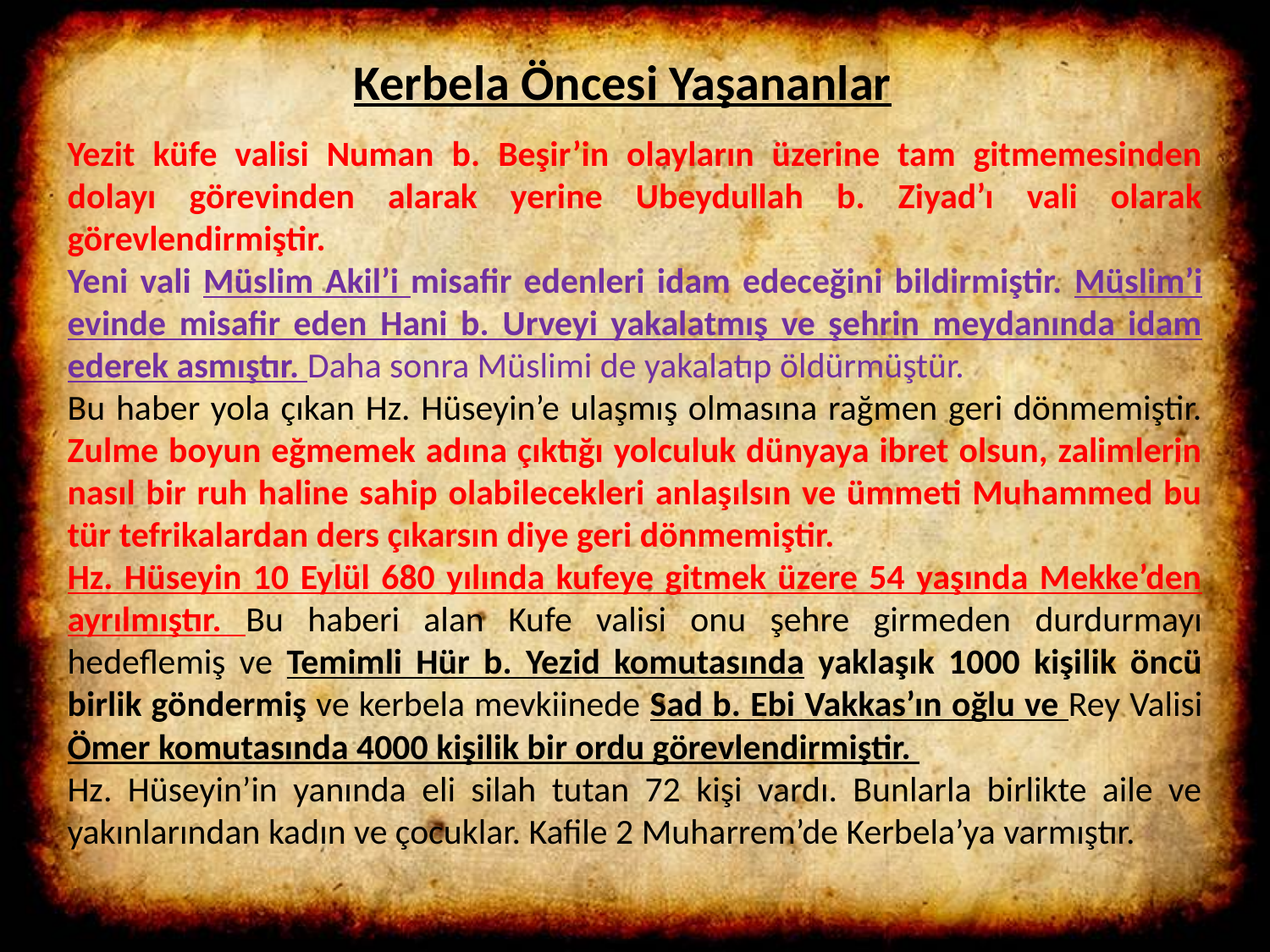

Kerbela Öncesi Yaşananlar
Yezit küfe valisi Numan b. Beşir’in olayların üzerine tam gitmemesinden dolayı görevinden alarak yerine Ubeydullah b. Ziyad’ı vali olarak görevlendirmiştir.
Yeni vali Müslim Akil’i misafir edenleri idam edeceğini bildirmiştir. Müslim’i evinde misafir eden Hani b. Urveyi yakalatmış ve şehrin meydanında idam ederek asmıştır. Daha sonra Müslimi de yakalatıp öldürmüştür.
Bu haber yola çıkan Hz. Hüseyin’e ulaşmış olmasına rağmen geri dönmemiştir. Zulme boyun eğmemek adına çıktığı yolculuk dünyaya ibret olsun, zalimlerin nasıl bir ruh haline sahip olabilecekleri anlaşılsın ve ümmeti Muhammed bu tür tefrikalardan ders çıkarsın diye geri dönmemiştir.
Hz. Hüseyin 10 Eylül 680 yılında kufeye gitmek üzere 54 yaşında Mekke’den ayrılmıştır. Bu haberi alan Kufe valisi onu şehre girmeden durdurmayı hedeflemiş ve Temimli Hür b. Yezid komutasında yaklaşık 1000 kişilik öncü birlik göndermiş ve kerbela mevkiinede Sad b. Ebi Vakkas’ın oğlu ve Rey Valisi Ömer komutasında 4000 kişilik bir ordu görevlendirmiştir.
Hz. Hüseyin’in yanında eli silah tutan 72 kişi vardı. Bunlarla birlikte aile ve yakınlarından kadın ve çocuklar. Kafile 2 Muharrem’de Kerbela’ya varmıştır.